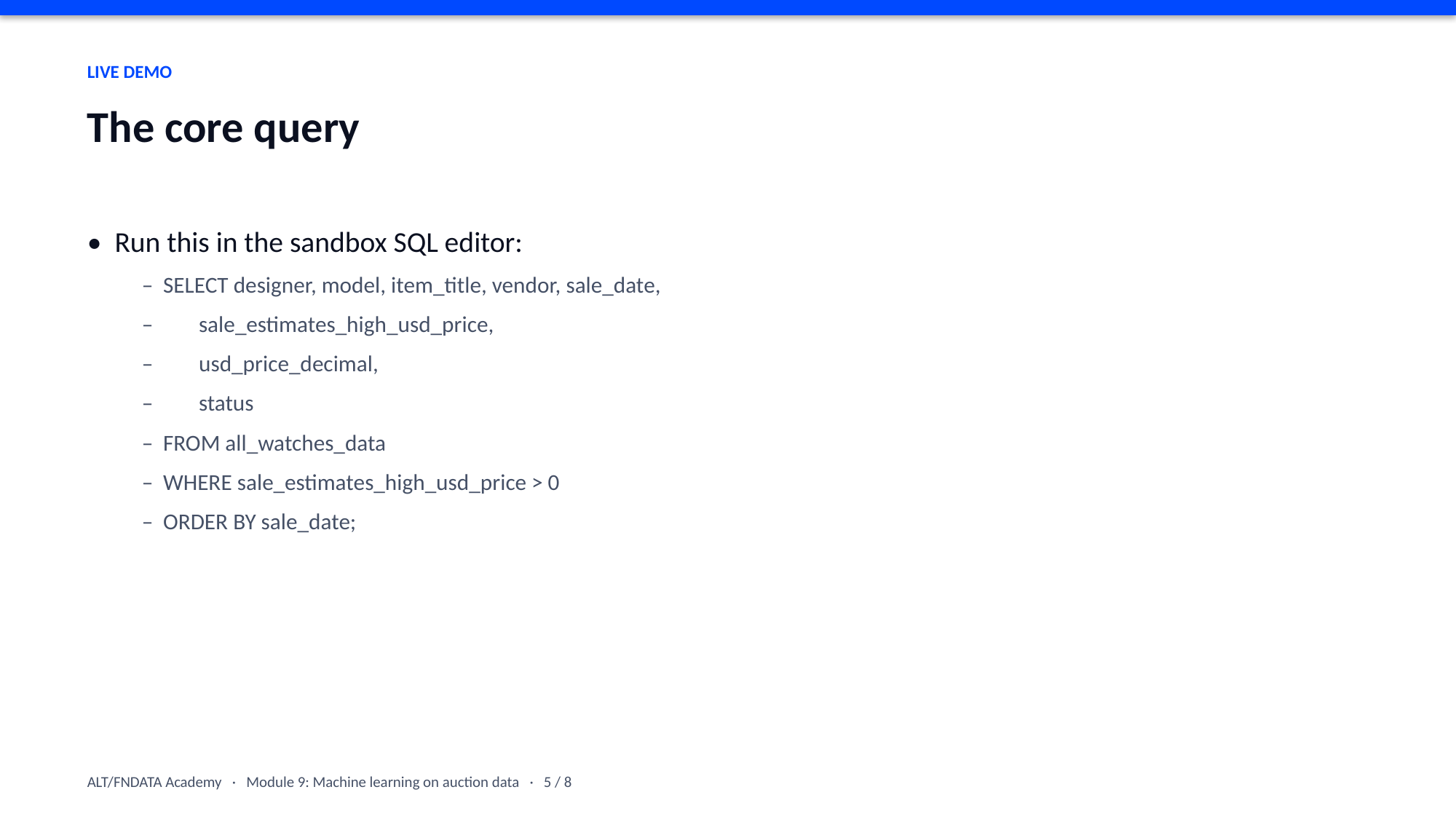

LIVE DEMO
The core query
•  Run this in the sandbox SQL editor:
–  SELECT designer, model, item_title, vendor, sale_date,
–         sale_estimates_high_usd_price,
–         usd_price_decimal,
–         status
–  FROM all_watches_data
–  WHERE sale_estimates_high_usd_price > 0
–  ORDER BY sale_date;
ALT/FNDATA Academy   ·   Module 9: Machine learning on auction data   ·   5 / 8